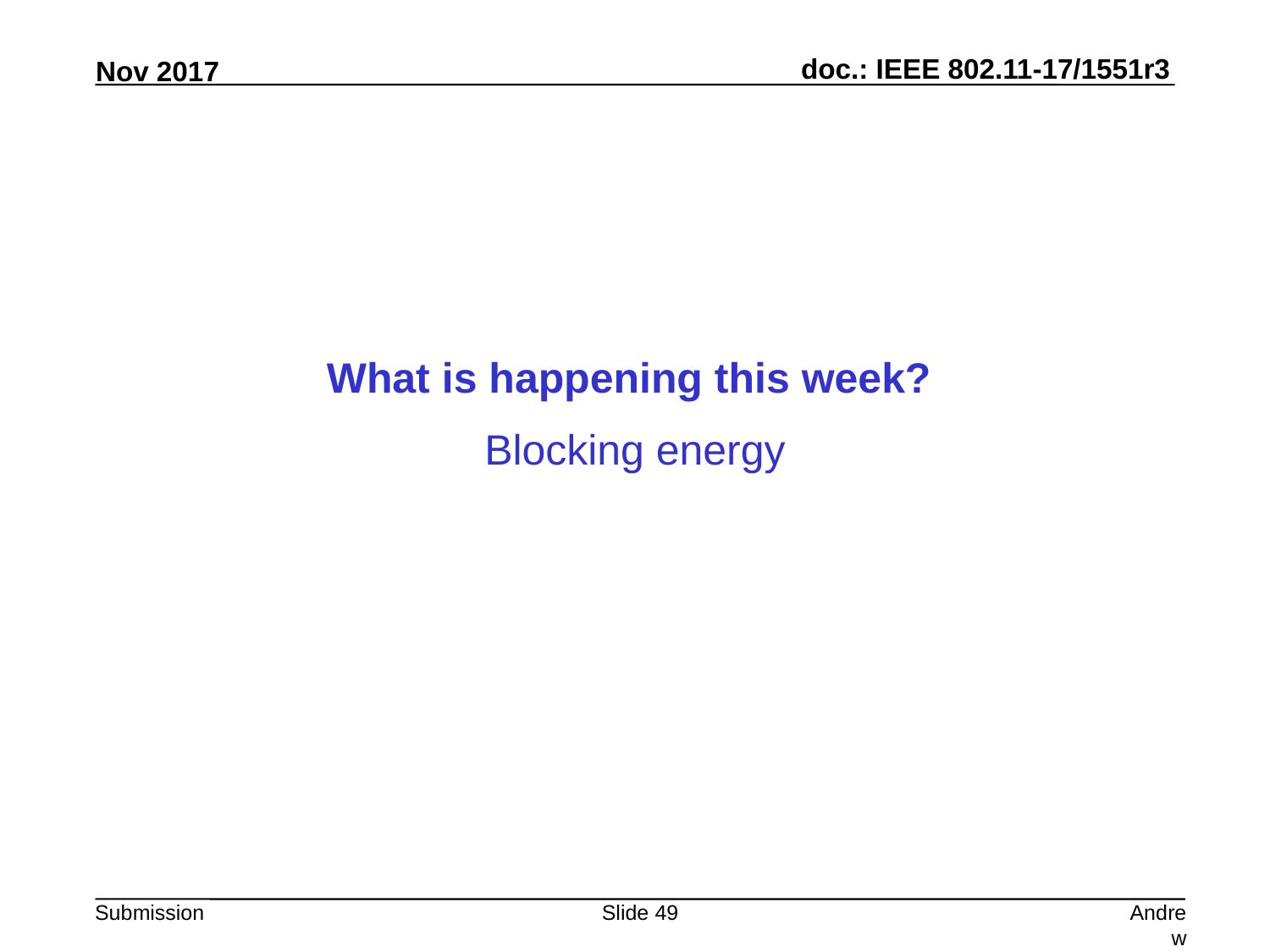

What is happening this week?
Blocking energy
Slide 49
Andrew Myles, Cisco